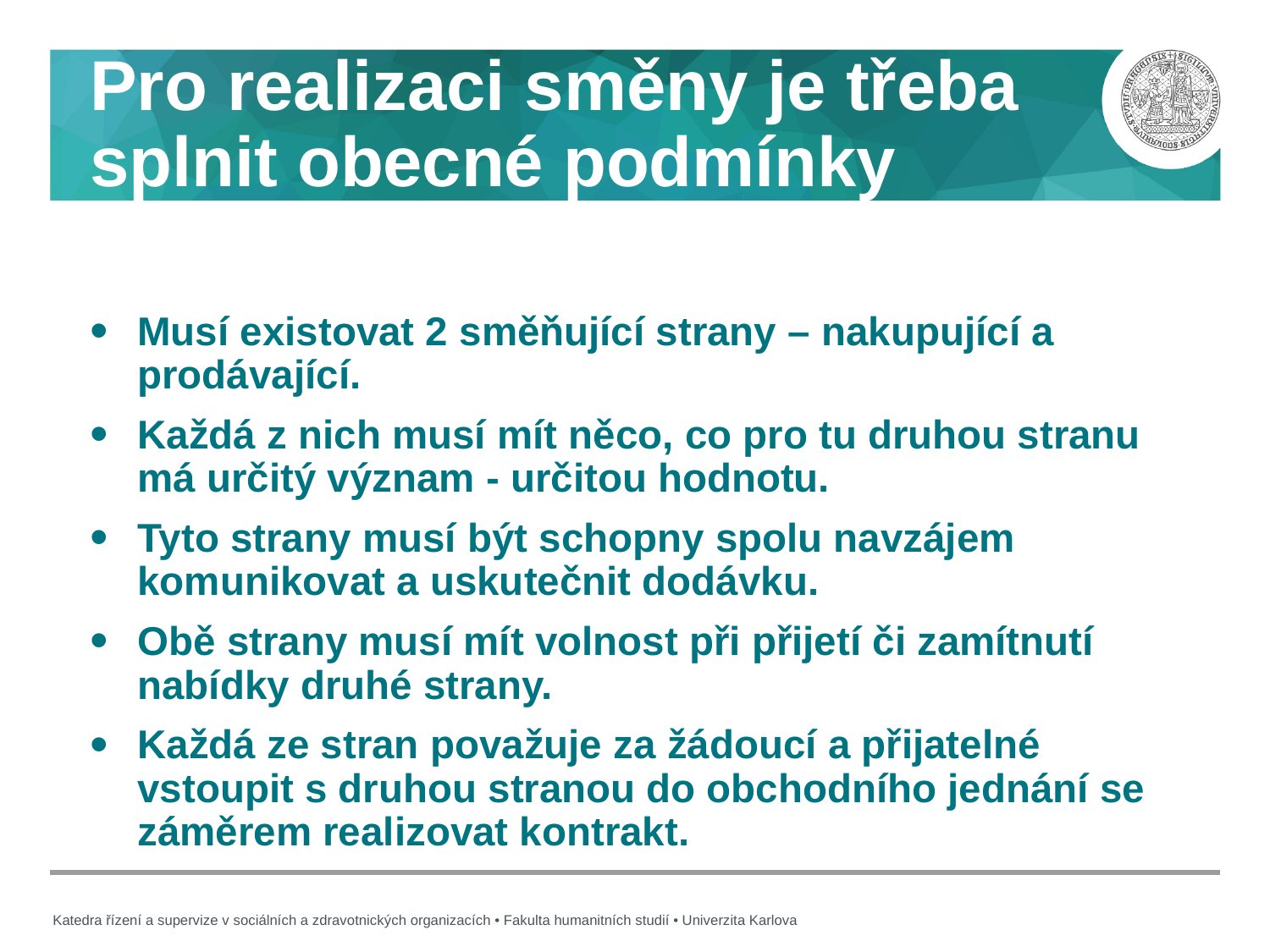

# Pro realizaci směny je třeba splnit obecné podmínky

Musí existovat 2 směňující strany – nakupující a prodávající.
Každá z nich musí mít něco, co pro tu druhou stranu má určitý význam - určitou hodnotu.
Tyto strany musí být schopny spolu navzájem komunikovat a uskutečnit dodávku.
Obě strany musí mít volnost při přijetí či zamítnutí nabídky druhé strany.
Každá ze stran považuje za žádoucí a přijatelné vstoupit s druhou stranou do obchodního jednání se záměrem realizovat kontrakt.